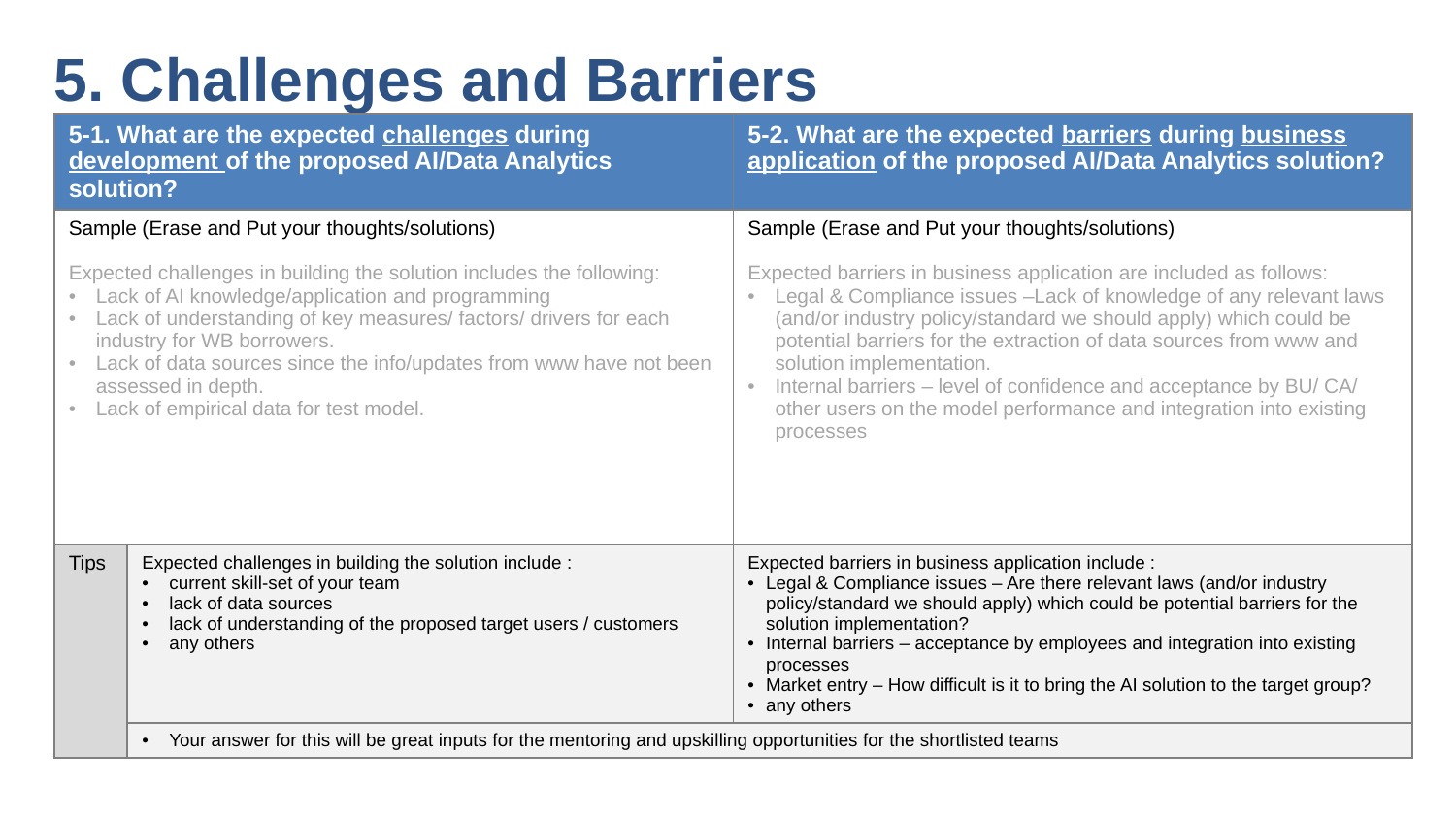

5. Challenges and Barriers
| 5-1. What are the expected challenges during development of the proposed AI/Data Analytics solution? |  | 5-2. What are the expected barriers during business application of the proposed AI/Data Analytics solution? |
| --- | --- | --- |
| Sample (Erase and Put your thoughts/solutions) Expected challenges in building the solution includes the following: Lack of AI knowledge/application and programming Lack of understanding of key measures/ factors/ drivers for each industry for WB borrowers. Lack of data sources since the info/updates from www have not been assessed in depth. Lack of empirical data for test model. |  | Sample (Erase and Put your thoughts/solutions) Expected barriers in business application are included as follows: Legal & Compliance issues –Lack of knowledge of any relevant laws (and/or industry policy/standard we should apply) which could be potential barriers for the extraction of data sources from www and solution implementation. Internal barriers – level of confidence and acceptance by BU/ CA/ other users on the model performance and integration into existing processes |
| Tips | Expected challenges in building the solution include : current skill-set of your team lack of data sources lack of understanding of the proposed target users / customers any others | Expected barriers in business application include : Legal & Compliance issues – Are there relevant laws (and/or industry policy/standard we should apply) which could be potential barriers for the solution implementation? Internal barriers – acceptance by employees and integration into existing processes Market entry – How difficult is it to bring the AI solution to the target group? any others |
|  | Your answer for this will be great inputs for the mentoring and upskilling opportunities for the shortlisted teams |  |
8